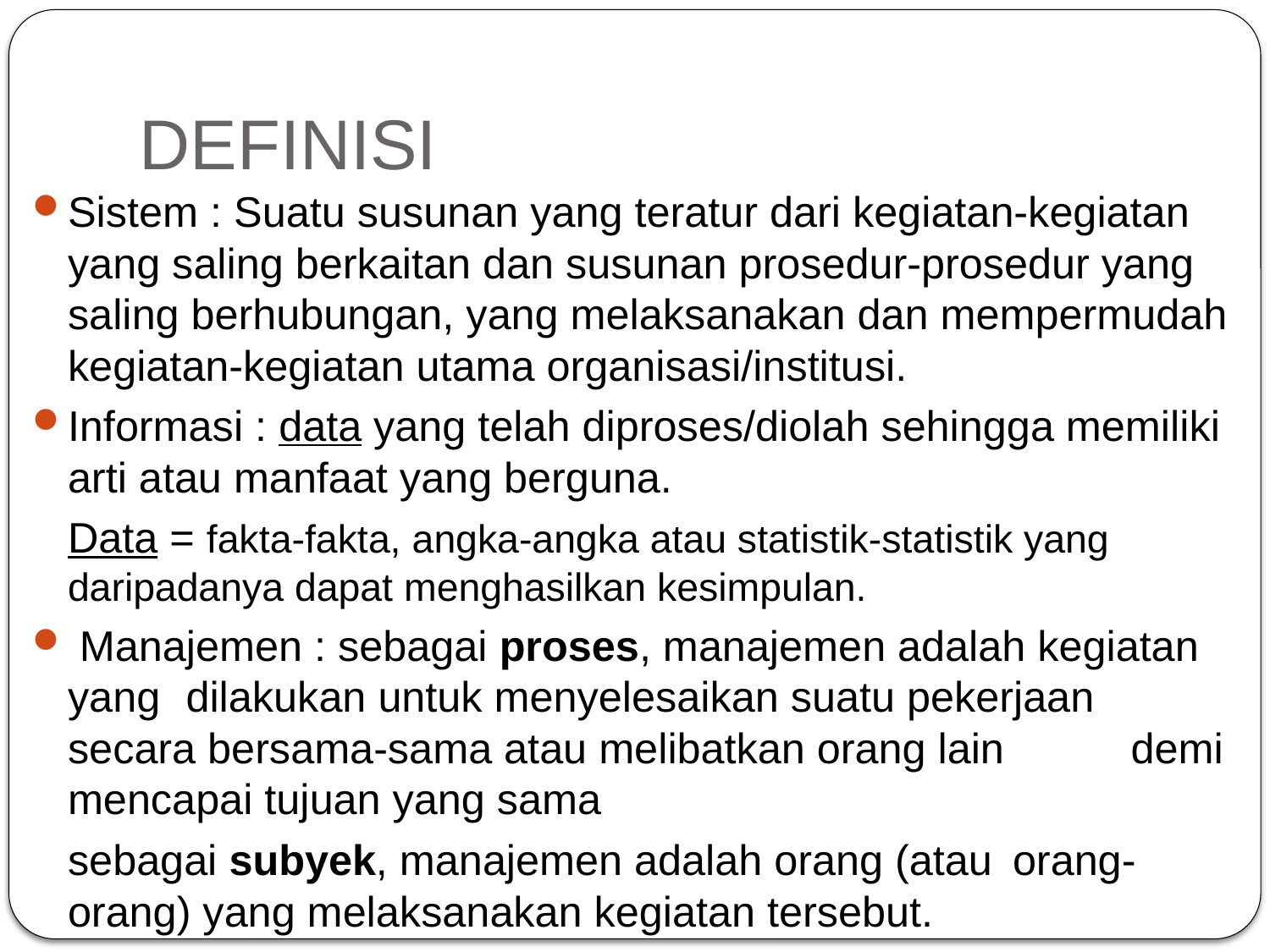

# DEFINISI
Sistem : Suatu susunan yang teratur dari kegiatan-kegiatan yang saling berkaitan dan susunan prosedur-prosedur yang saling berhubungan, yang melaksanakan dan mempermudah kegiatan-kegiatan utama organisasi/institusi.
Informasi : data yang telah diproses/diolah sehingga memiliki arti atau manfaat yang berguna.
	Data = fakta-fakta, angka-angka atau statistik-statistik yang daripadanya dapat menghasilkan kesimpulan.
 Manajemen : sebagai proses, manajemen adalah kegiatan yang 			dilakukan untuk menyelesaikan suatu pekerjaan 			secara bersama-sama atau melibatkan orang lain 			demi mencapai tujuan yang sama
			sebagai subyek, manajemen adalah orang (atau 			orang-orang) yang melaksanakan kegiatan tersebut.